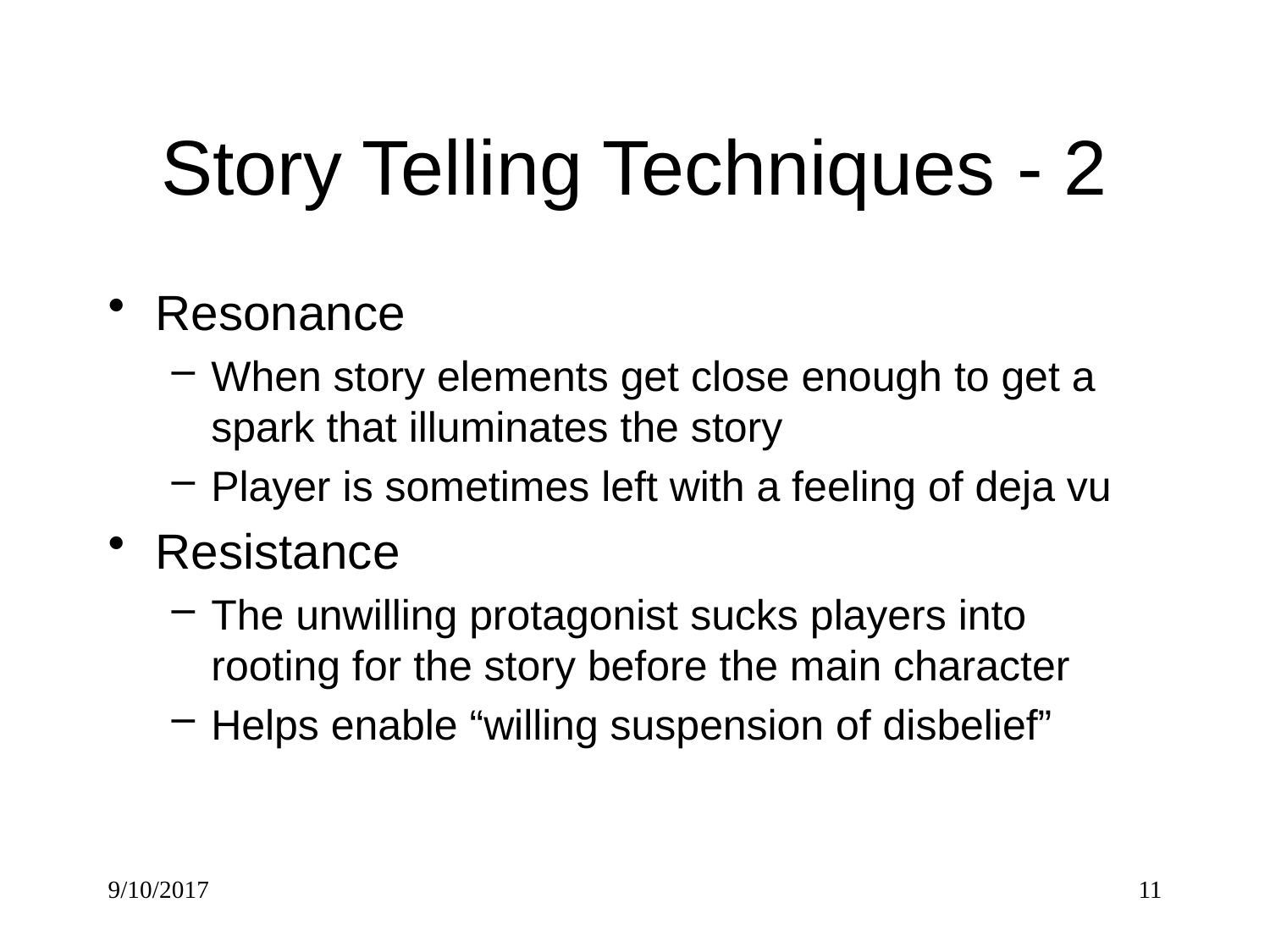

# Story Telling Techniques - 2
Resonance
When story elements get close enough to get a spark that illuminates the story
Player is sometimes left with a feeling of deja vu
Resistance
The unwilling protagonist sucks players into rooting for the story before the main character
Helps enable “willing suspension of disbelief”
9/10/2017
11